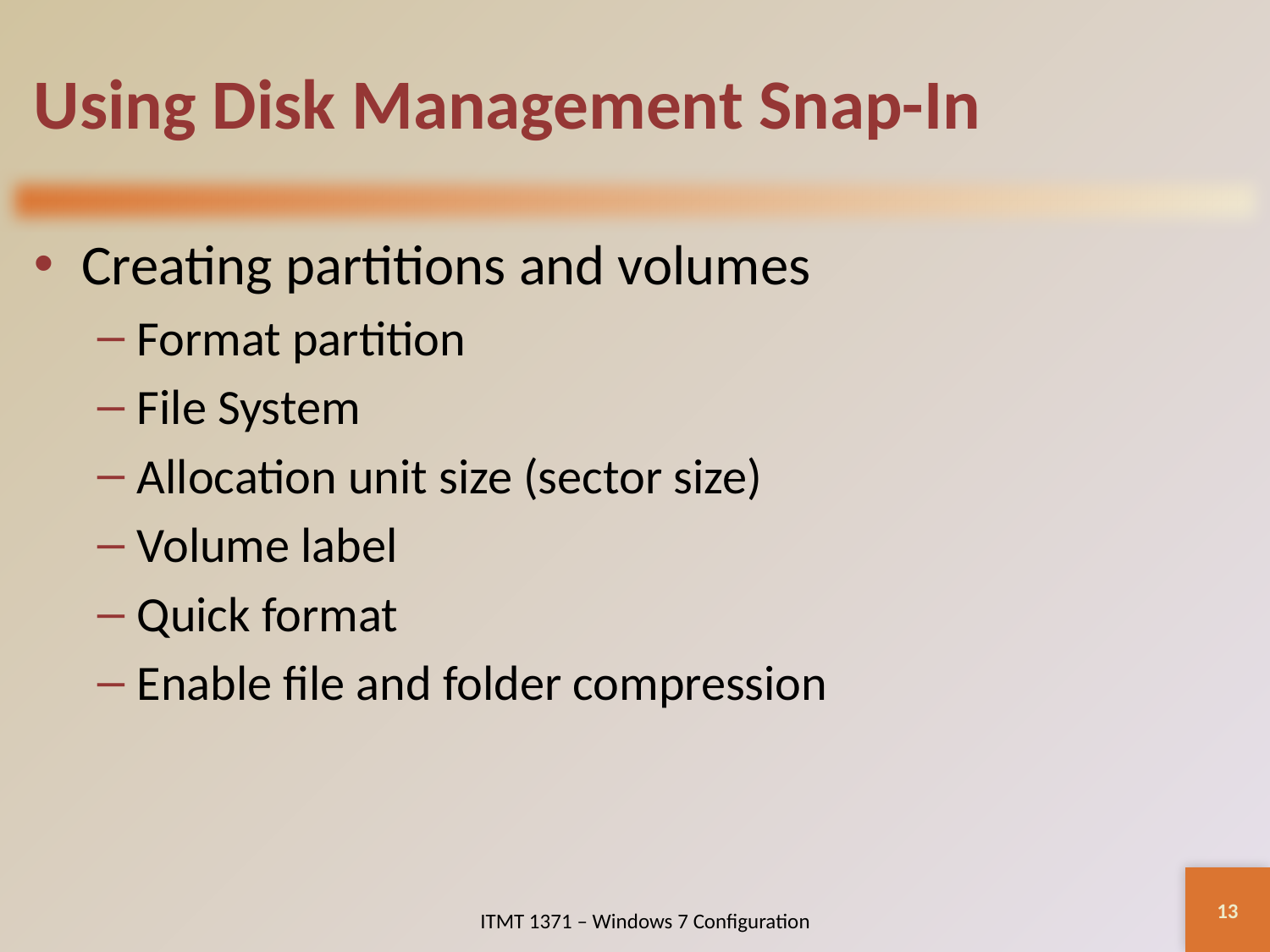

# Using Disk Management Snap-In
Creating partitions and volumes
Format partition
File System
Allocation unit size (sector size)
Volume label
Quick format
Enable file and folder compression
13
ITMT 1371 – Windows 7 Configuration